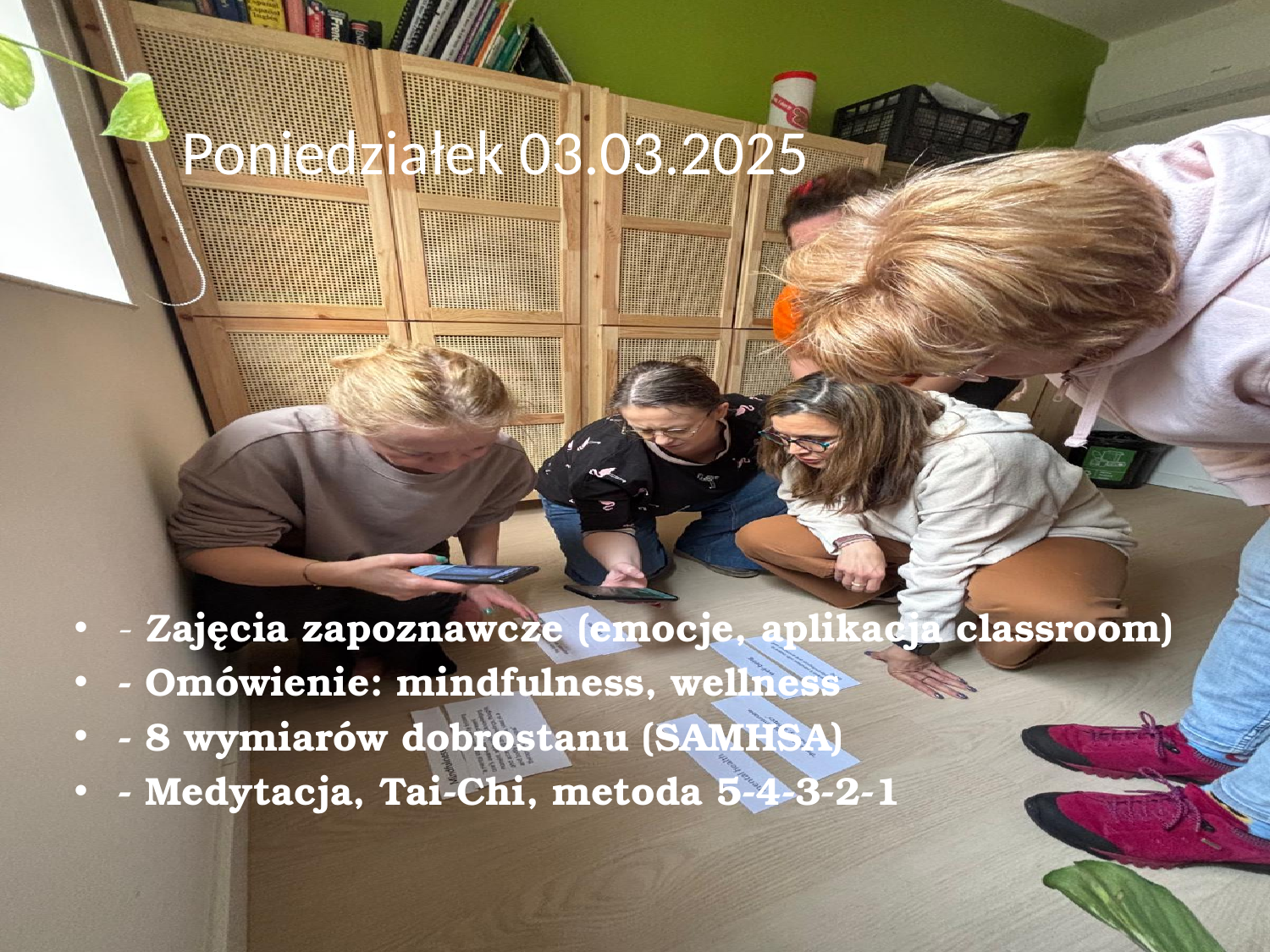

Poniedziałek 03.03.2025
- Zajęcia zapoznawcze (emocje, aplikacja classroom)
- Omówienie: mindfulness, wellness
- 8 wymiarów dobrostanu (SAMHSA)
- Medytacja, Tai-Chi, metoda 5-4-3-2-1